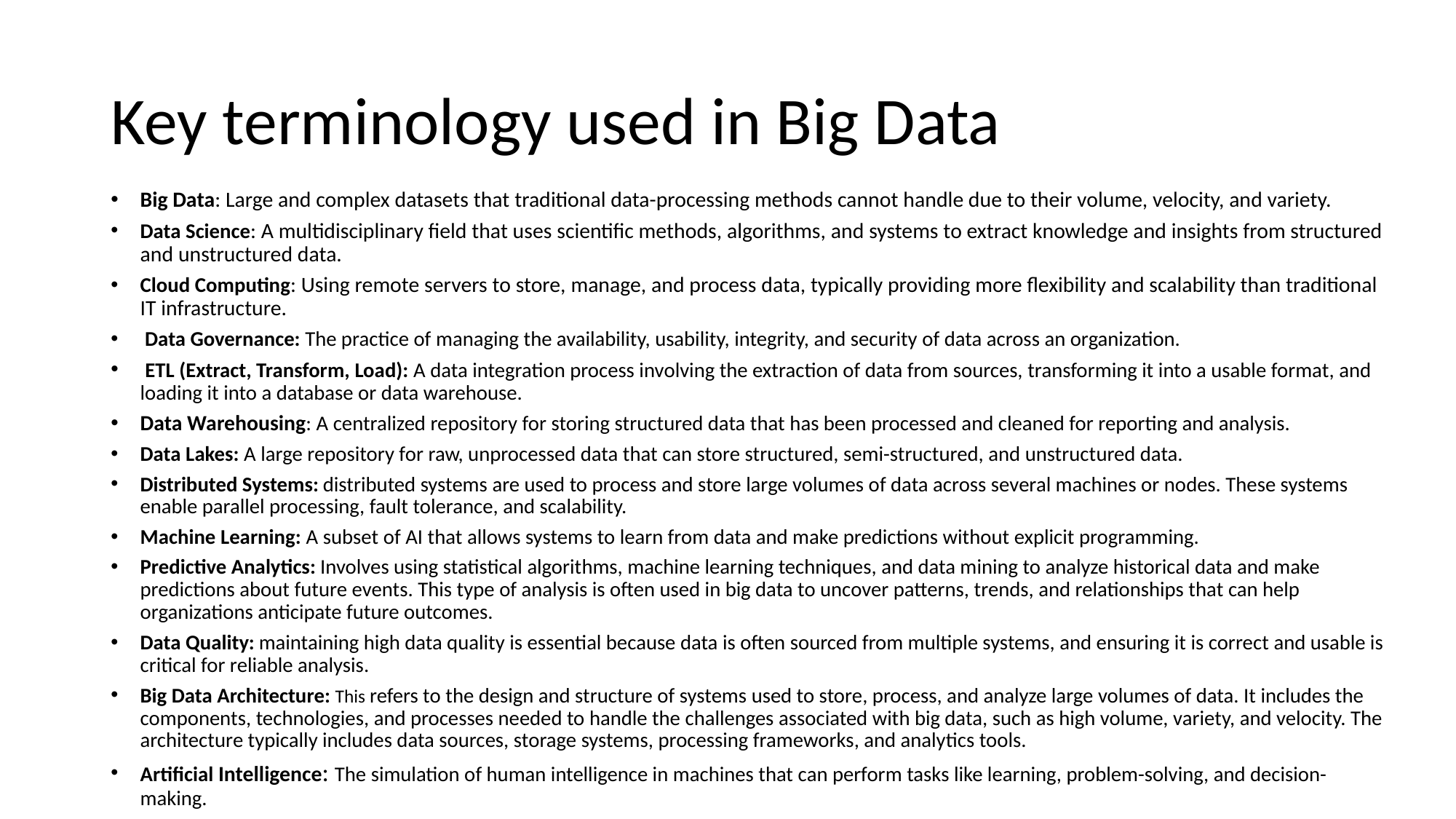

# Key terminology used in Big Data
Big Data: Large and complex datasets that traditional data-processing methods cannot handle due to their volume, velocity, and variety.
Data Science: A multidisciplinary field that uses scientific methods, algorithms, and systems to extract knowledge and insights from structured and unstructured data.
Cloud Computing: Using remote servers to store, manage, and process data, typically providing more flexibility and scalability than traditional IT infrastructure.
 Data Governance: The practice of managing the availability, usability, integrity, and security of data across an organization.
 ETL (Extract, Transform, Load): A data integration process involving the extraction of data from sources, transforming it into a usable format, and loading it into a database or data warehouse.
Data Warehousing: A centralized repository for storing structured data that has been processed and cleaned for reporting and analysis.
Data Lakes: A large repository for raw, unprocessed data that can store structured, semi-structured, and unstructured data.
Distributed Systems: distributed systems are used to process and store large volumes of data across several machines or nodes. These systems enable parallel processing, fault tolerance, and scalability.
Machine Learning: A subset of AI that allows systems to learn from data and make predictions without explicit programming.
Predictive Analytics: Involves using statistical algorithms, machine learning techniques, and data mining to analyze historical data and make predictions about future events. This type of analysis is often used in big data to uncover patterns, trends, and relationships that can help organizations anticipate future outcomes.
Data Quality: maintaining high data quality is essential because data is often sourced from multiple systems, and ensuring it is correct and usable is critical for reliable analysis.
Big Data Architecture: This refers to the design and structure of systems used to store, process, and analyze large volumes of data. It includes the components, technologies, and processes needed to handle the challenges associated with big data, such as high volume, variety, and velocity. The architecture typically includes data sources, storage systems, processing frameworks, and analytics tools.
Artificial Intelligence: The simulation of human intelligence in machines that can perform tasks like learning, problem-solving, and decision-making.